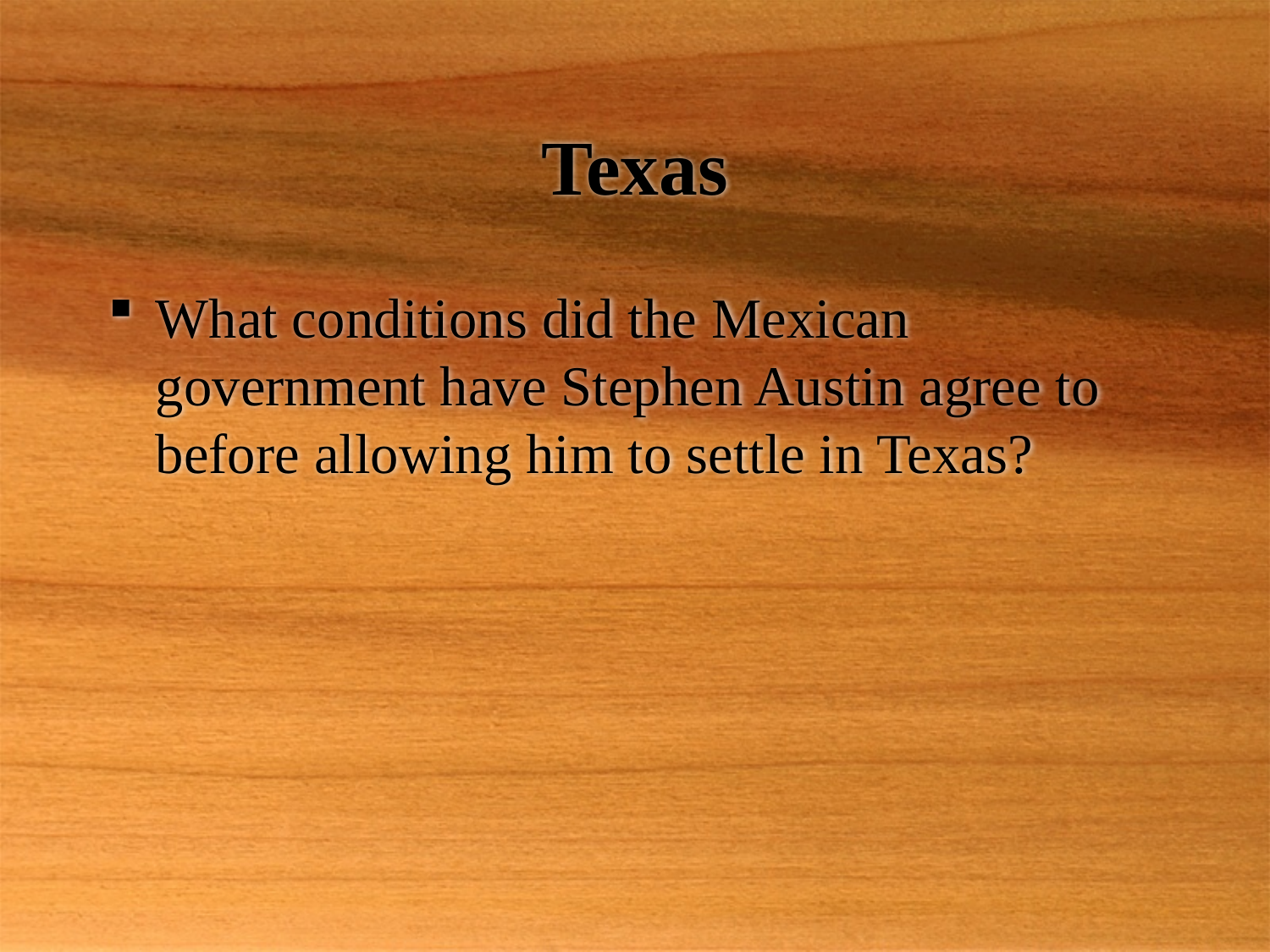

# Texas
What conditions did the Mexican government have Stephen Austin agree to before allowing him to settle in Texas?